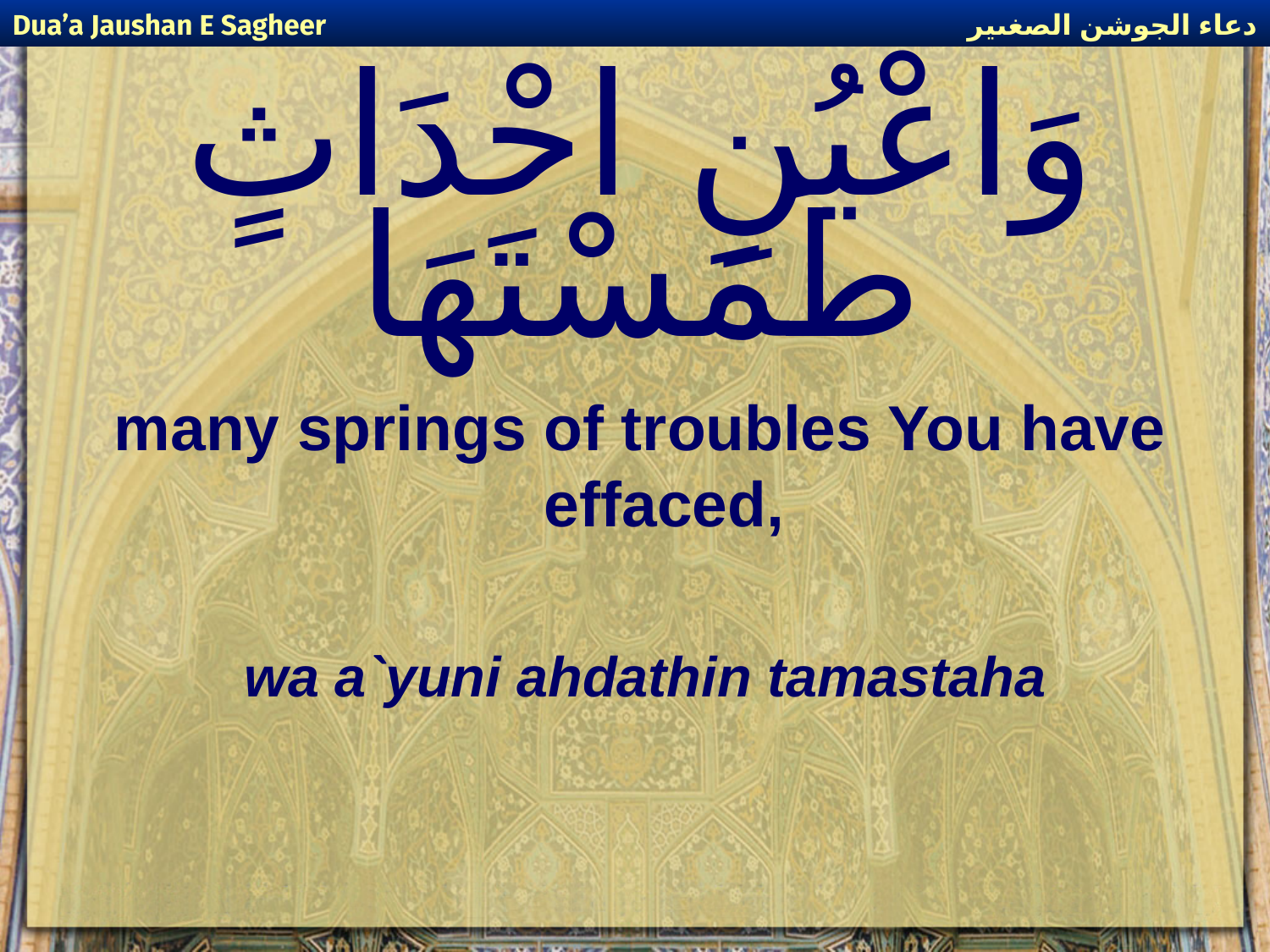

دعاء الجوشن الصغىير
Dua’a Jaushan E Sagheer
# وَاعْيُنِ احْدَاثٍ طَمَسْتَهَا
many springs of troubles You have effaced,
wa a`yuni ahdathin tamastaha